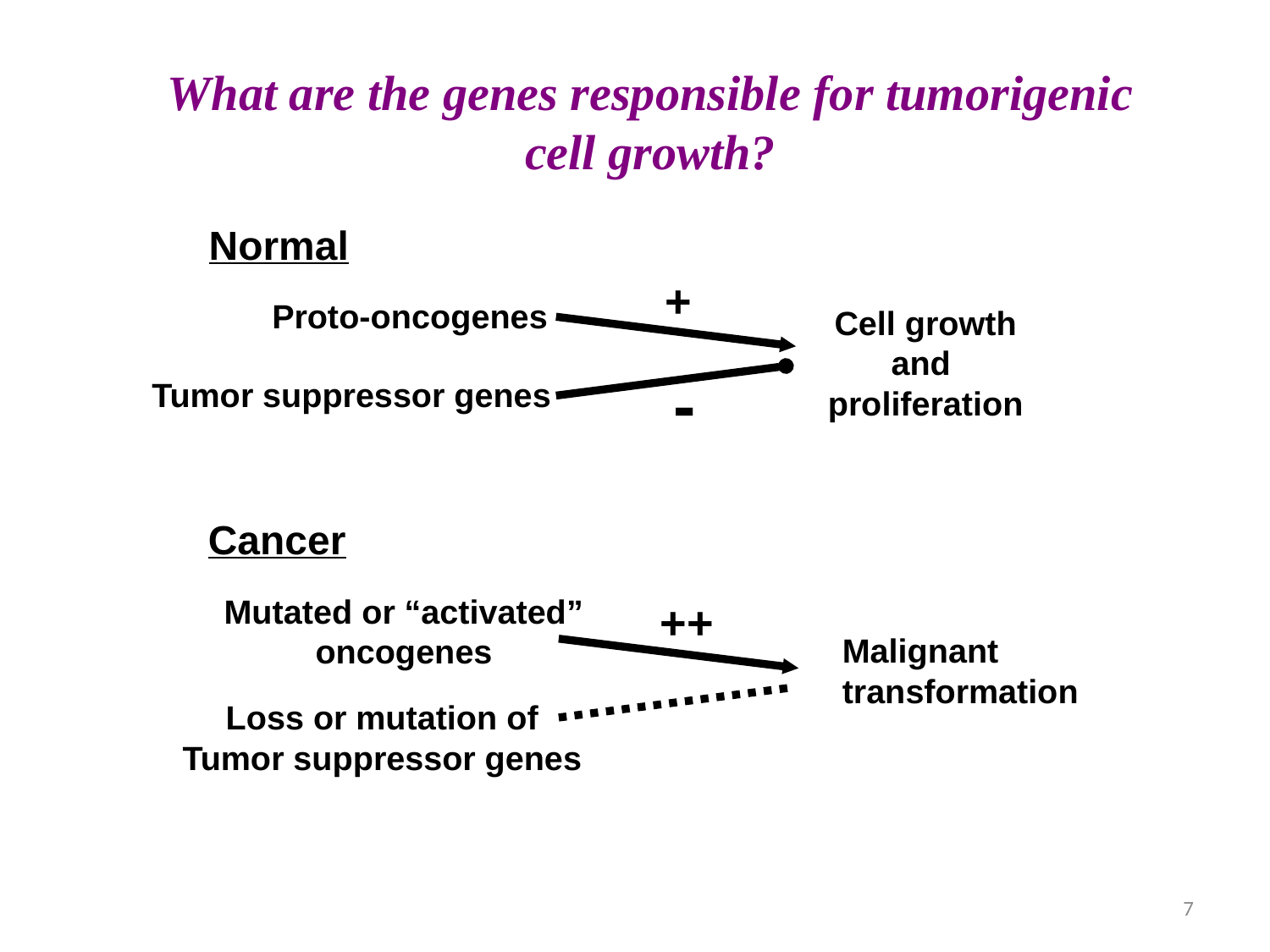

What are the genes responsible for tumorigenic
cell growth?
Normal
+

-
Proto-oncogenes
Cell growth
and
proliferation
Tumor suppressor genes
Cancer
Mutated or “activated”
oncogenes
++

Malignant
transformation
Loss or mutation of
Tumor suppressor genes
7